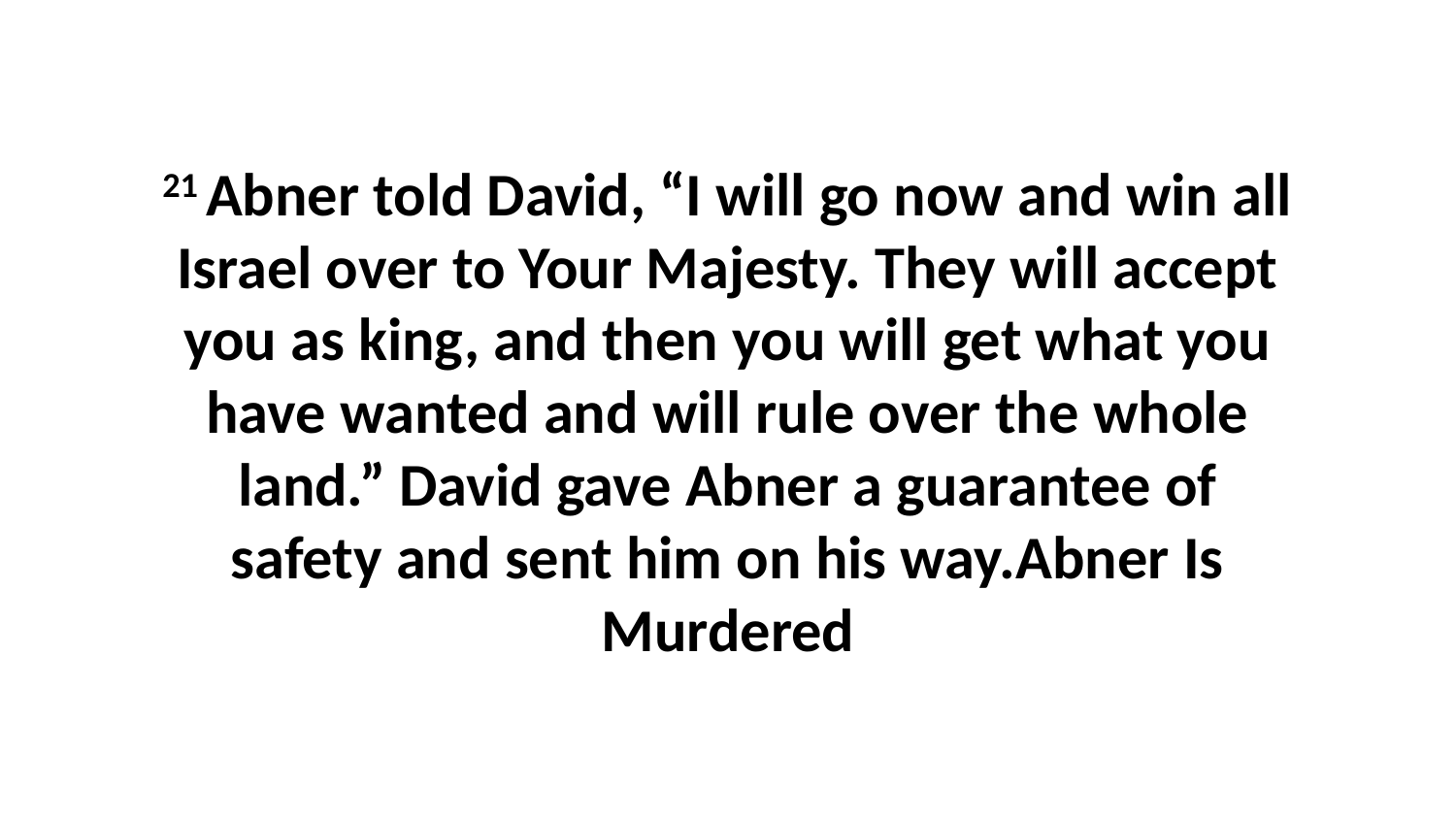

21 Abner told David, “I will go now and win all Israel over to Your Majesty. They will accept you as king, and then you will get what you have wanted and will rule over the whole land.” David gave Abner a guarantee of safety and sent him on his way.Abner Is Murdered